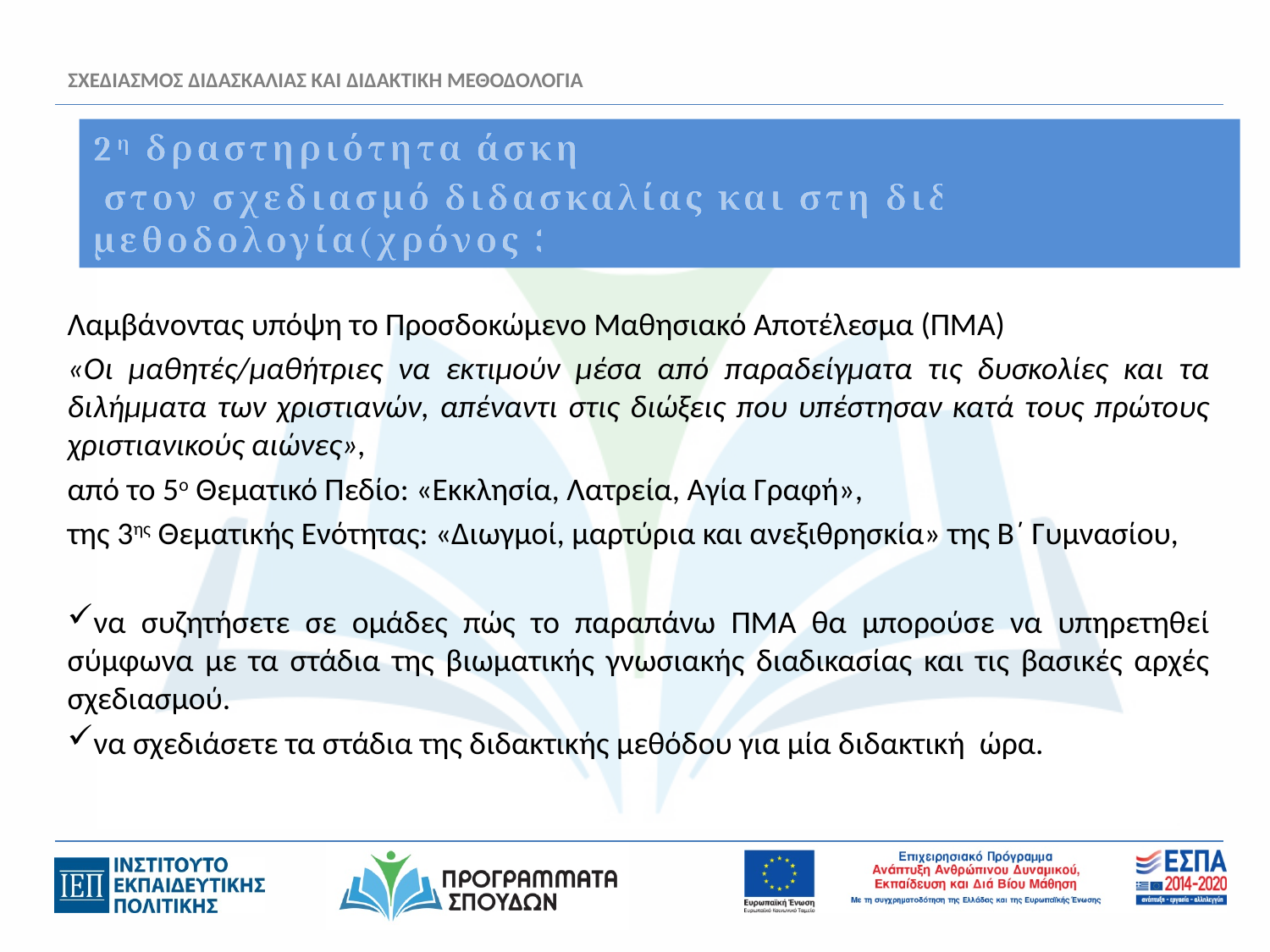

# ΣΧΕΔΙΑΣΜΟΣ ΔΙΔΑΣΚΑΛΙΑΣ ΚΑΙ ΔΙΔΑΚΤΙΚΗ ΜΕΘΟΔΟΛΟΓΙΑ

2η δραστηριότητα άσκησης
 στον σχεδιασμό διδασκαλίας και στη διδακτική μεθοδολογία(χρόνος 30΄)
Λαμβάνοντας υπόψη το Προσδοκώμενο Μαθησιακό Αποτέλεσμα (ΠΜΑ)
«Οι μαθητές/μαθήτριες να εκτιμούν μέσα από παραδείγματα τις δυσκολίες και τα διλήμματα των χριστιανών, απέναντι στις διώξεις που υπέστησαν κατά τους πρώτους χριστιανικούς αιώνες»,
από το 5ο Θεματικό Πεδίο: «Εκκλησία, Λατρεία, Αγία Γραφή»,
της 3ης Θεματικής Ενότητας: «Διωγμοί, μαρτύρια και ανεξιθρησκία» της Β΄ Γυμνασίου,

να συζητήσετε σε ομάδες πώς το παραπάνω ΠΜΑ θα μπορούσε να υπηρετηθεί σύμφωνα με τα στάδια της βιωματικής γνωσιακής διαδικασίας και τις βασικές αρχές σχεδιασμού.
να σχεδιάσετε τα στάδια της διδακτικής μεθόδου για μία διδακτική  ώρα.